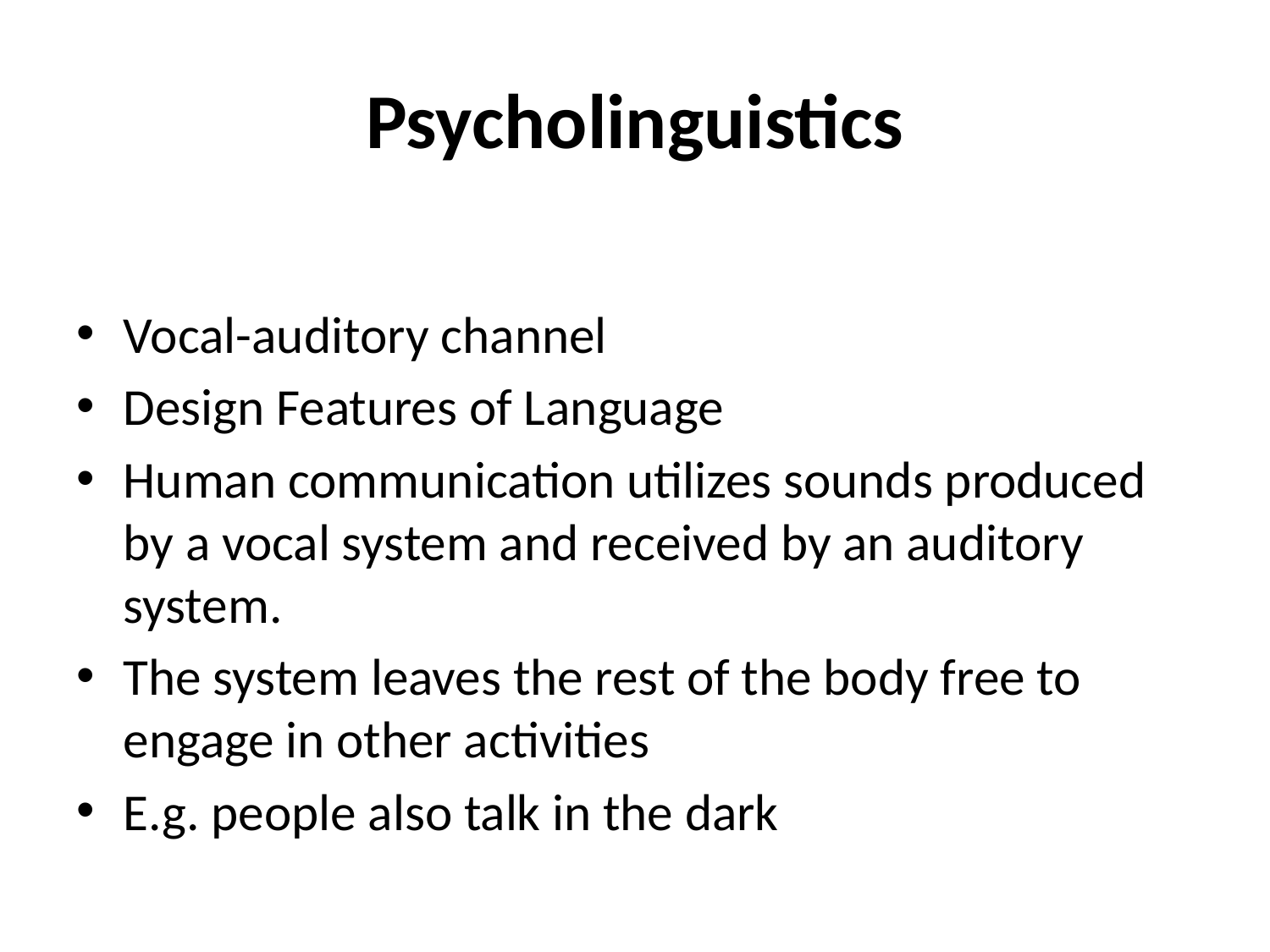

# Psycholinguistics

Vocal-auditory channel
Design Features of Language
Human communication utilizes sounds produced by a vocal system and received by an auditory system.
The system leaves the rest of the body free to engage in other activities
E.g. people also talk in the dark